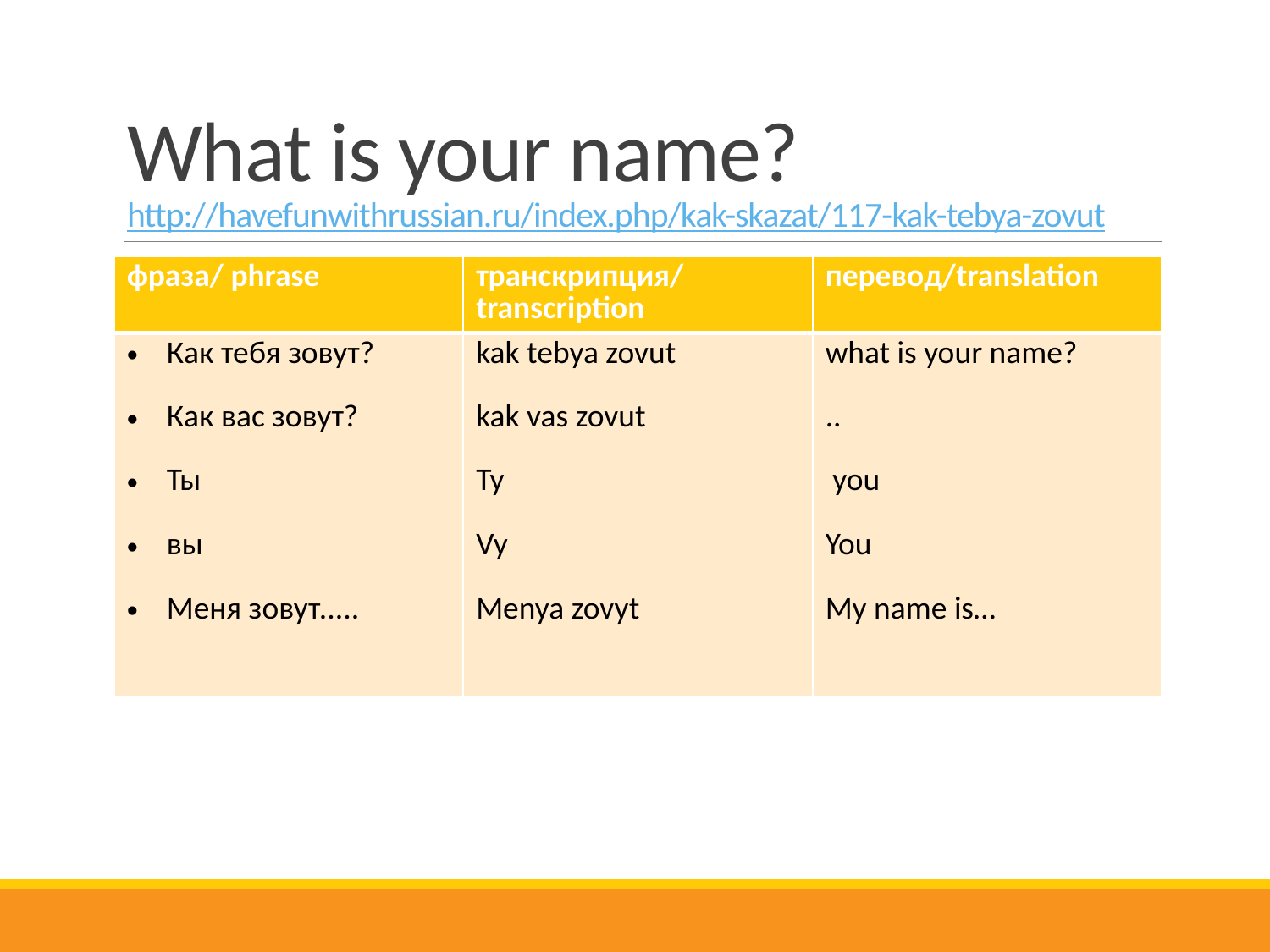

# What is your name? http://havefunwithrussian.ru/index.php/kak-skazat/117-kak-tebya-zovut
| фраза/ phrase | транскрипция/ transcription | перевод/translation |
| --- | --- | --- |
| Как тебя зовут? Как вас зовут? Ты вы Меня зовут..... | kak tebya zovut kak vas zovut Ty Vy Menya zovyt | what is your name? .. you You My name is… |